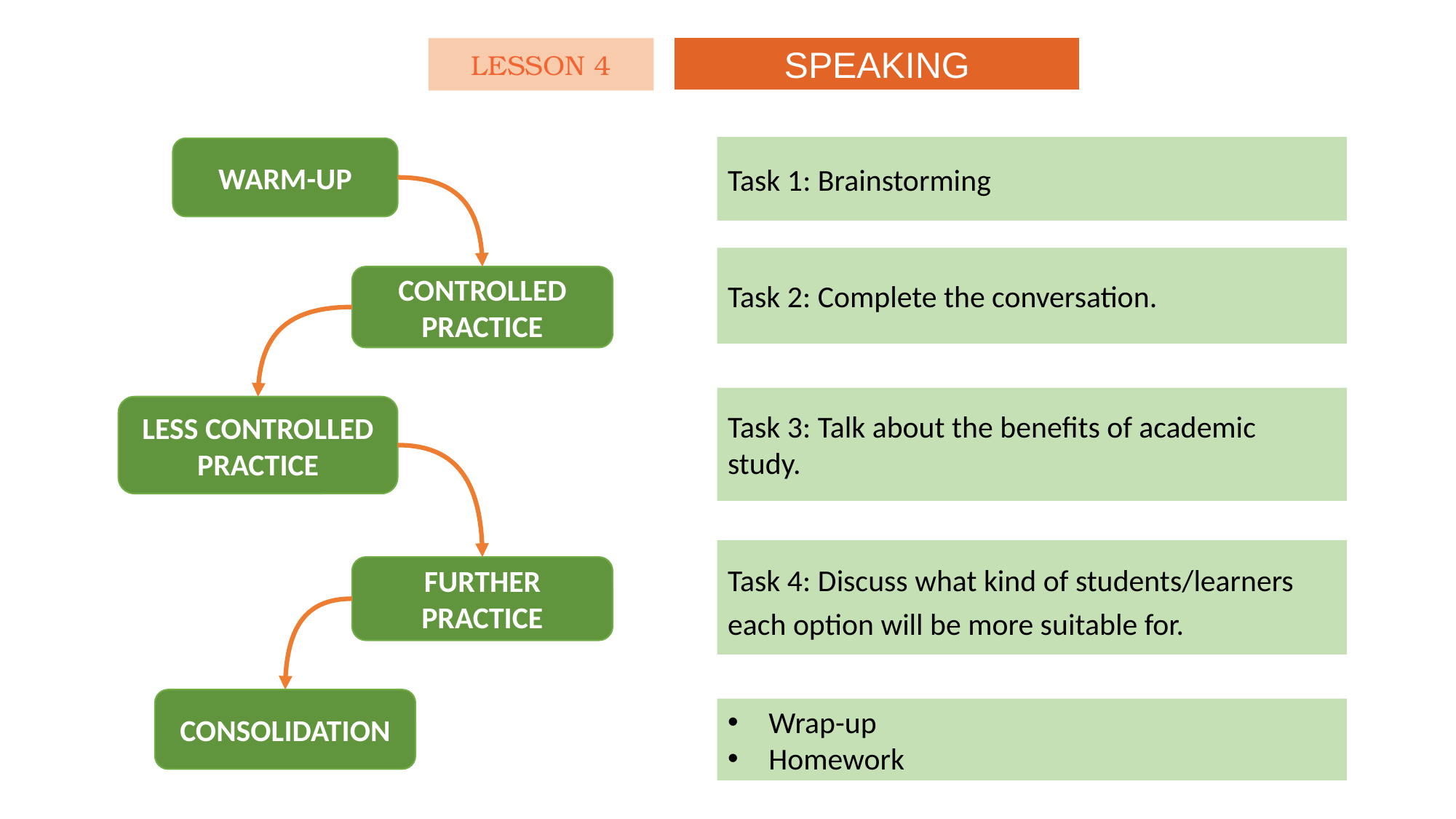

SPEAKING
LESSON 4
Task 1: Brainstorming
WARM-UP
Task 2: Complete the conversation.
CONTROLLED PRACTICE
Task 3: Talk about the benefits of academic study.
LESS CONTROLLED PRACTICE
Task 4: Discuss what kind of students/learners each option will be more suitable for.
FURTHER PRACTICE
CONSOLIDATION
Wrap-up
Homework